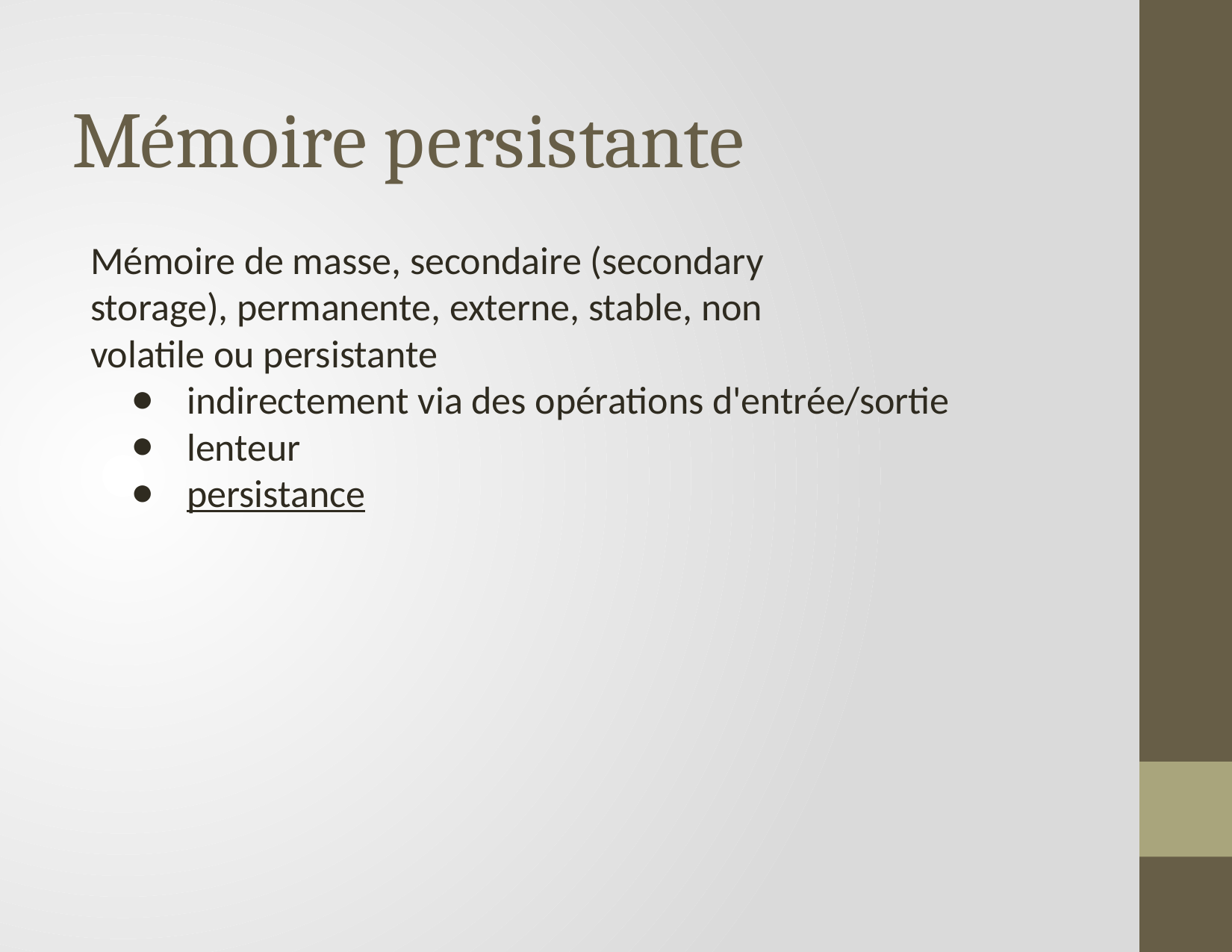

# Mémoire persistante
Mémoire de masse, secondaire (secondary
storage), permanente, externe, stable, non
volatile ou persistante
indirectement via des opérations d'entrée/sortie
lenteur
persistance